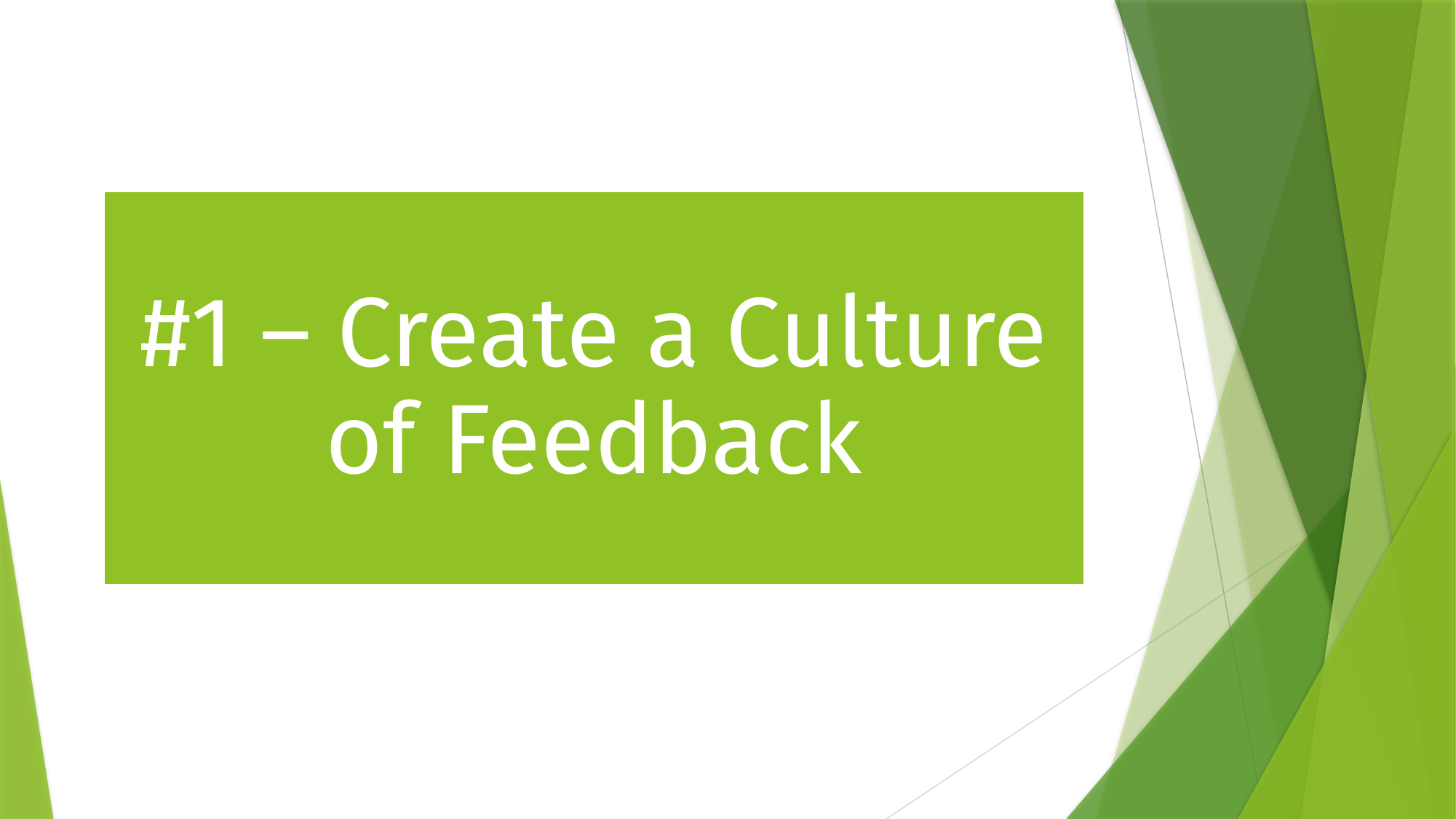

#1 – Create a Culture of Feedback